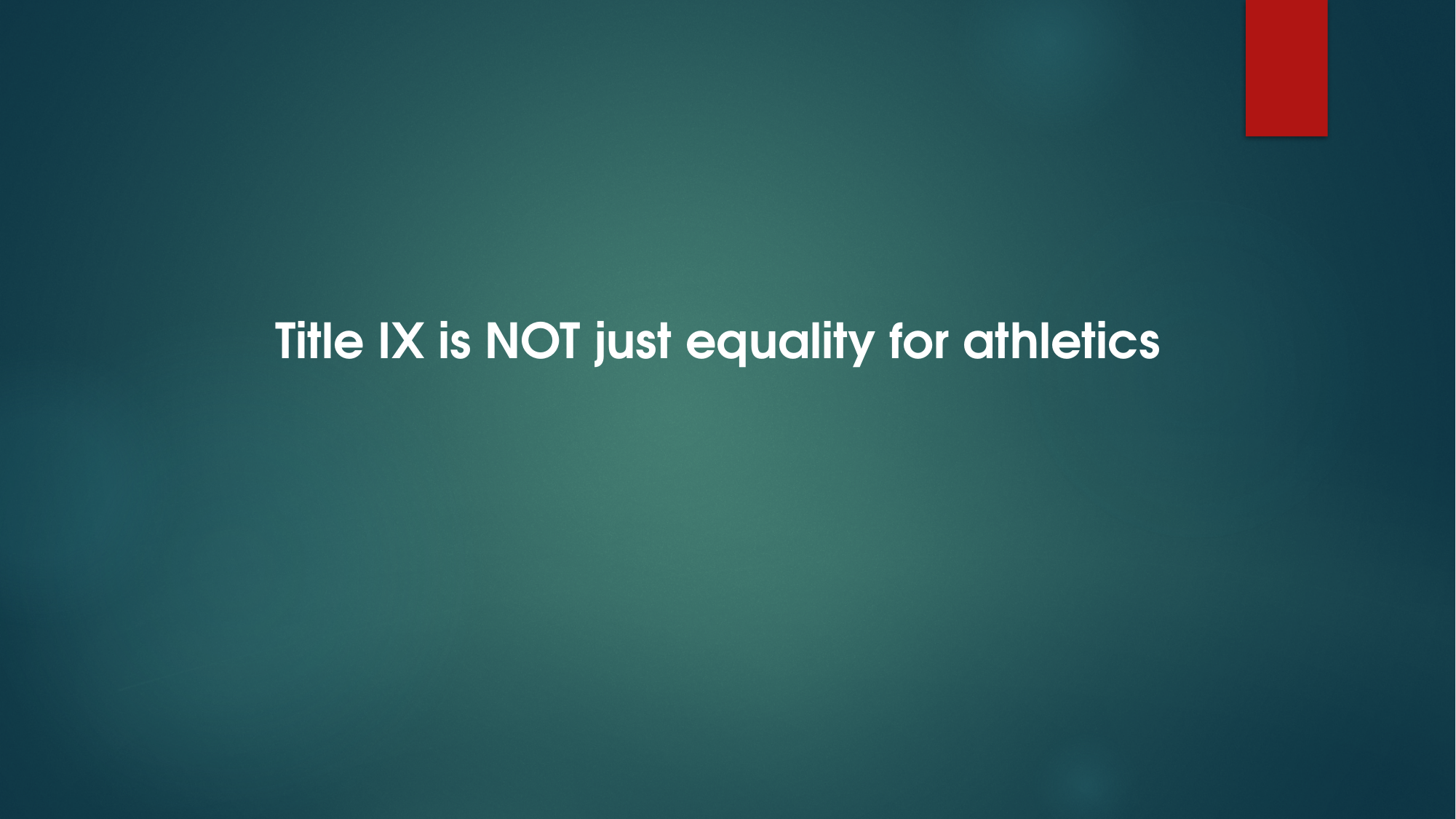

Title IX is NOT just equality for athletics